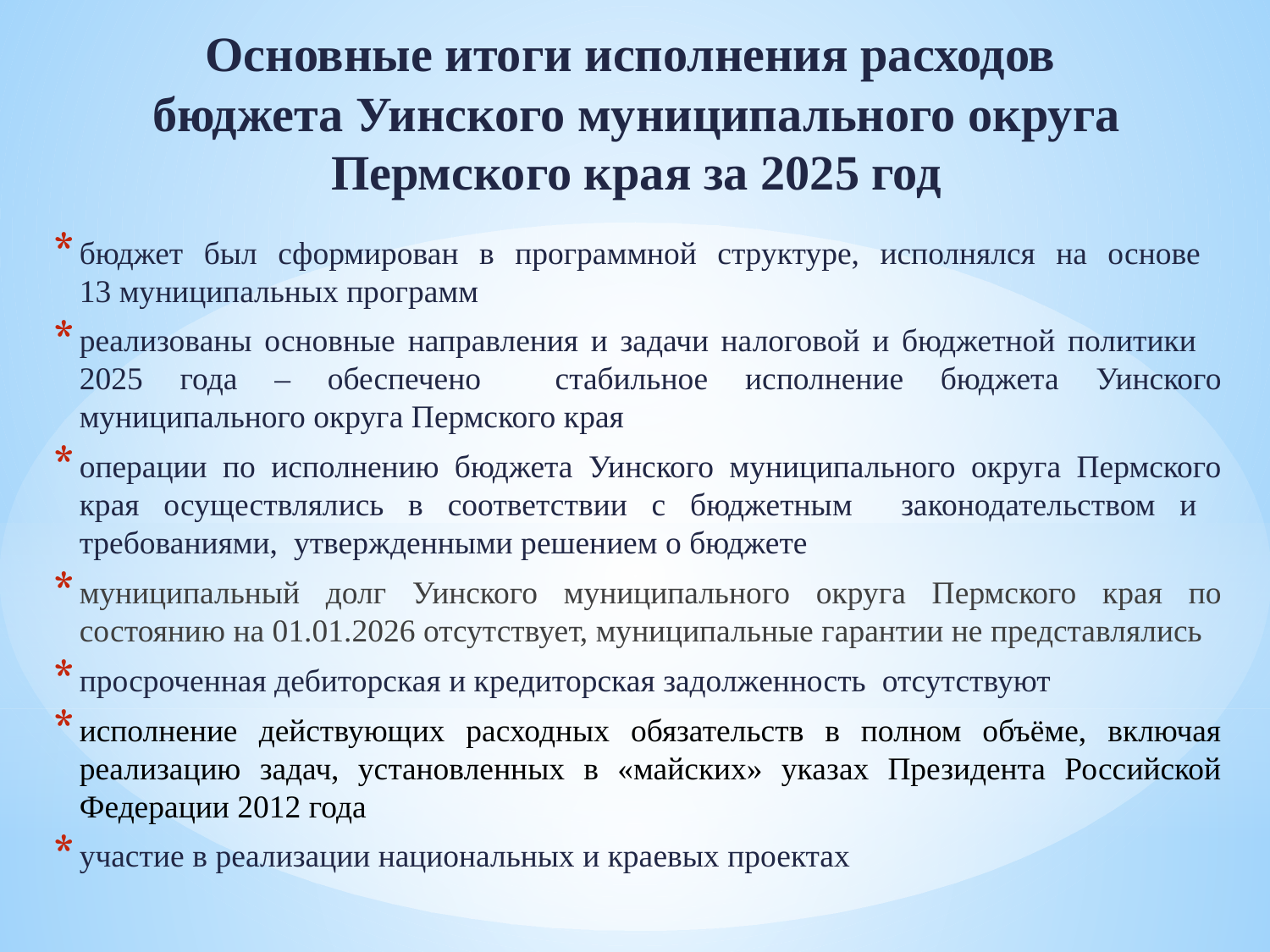

# Основные итоги исполнения расходов бюджета Уинского муниципального округа Пермского края за 2025 год
бюджет был сформирован в программной структуре, исполнялся на основе
13 муниципальных программ
реализованы основные направления и задачи налоговой и бюджетной политики
2025 года – обеспечено  стабильное исполнение бюджета Уинского муниципального округа Пермского края
операции по исполнению бюджета Уинского муниципального округа Пермского края осуществлялись в соответствии с бюджетным  законодательством и  требованиями,  утвержденными решением о бюджете
муниципальный долг Уинского муниципального округа Пермского края по состоянию на 01.01.2026 отсутствует, муниципальные гарантии не представлялись
просроченная дебиторская и кредиторская задолженность  отсутствуют
исполнение действующих расходных обязательств в полном объёме, включая реализацию задач, установленных в «майских» указах Президента Российской Федерации 2012 года
участие в реализации национальных и краевых проектах